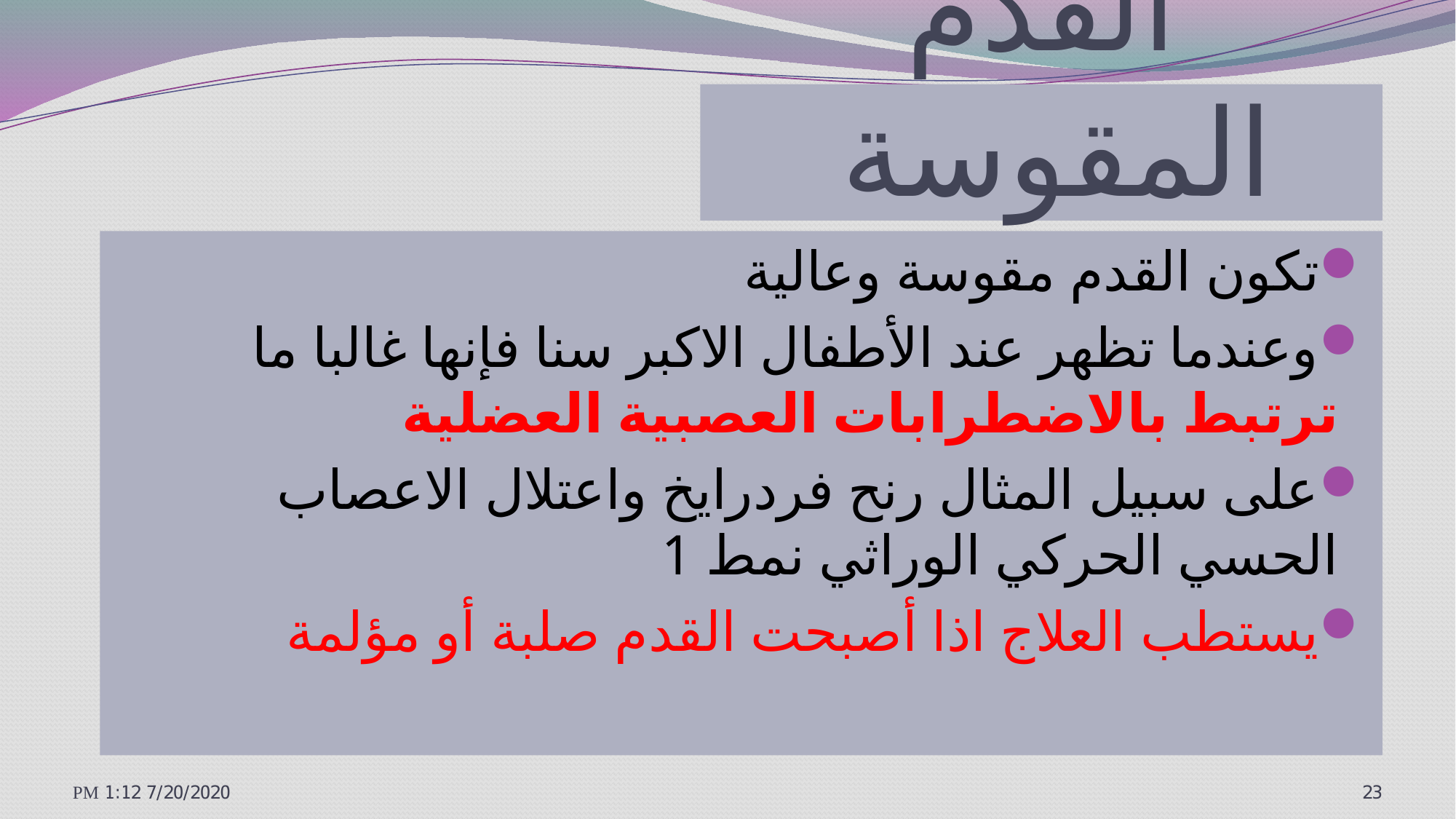

# القدم المقوسة
تكون القدم مقوسة وعالية
وعندما تظهر عند الأطفال الاكبر سنا فإنها غالبا ما ترتبط بالاضطرابات العصبية العضلية
على سبيل المثال رنح فردرايخ واعتلال الاعصاب الحسي الحركي الوراثي نمط 1
يستطب العلاج اذا أصبحت القدم صلبة أو مؤلمة
7/20/2020 1:12 PM
23